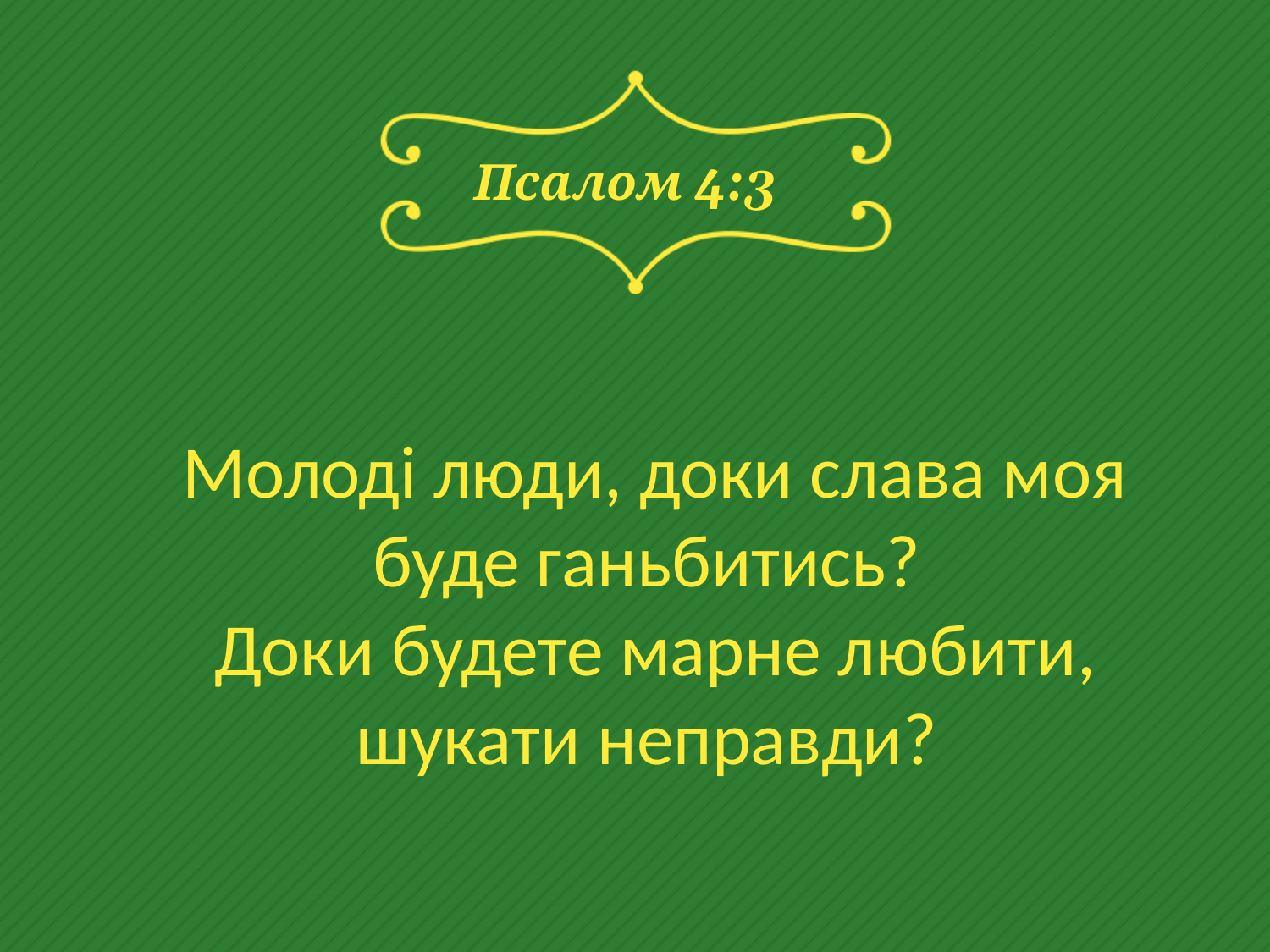

# Псалом 4:3

Молоді люди, доки слава моя
буде ганьбитись?
Доки будете марне любити,
шукати неправди?